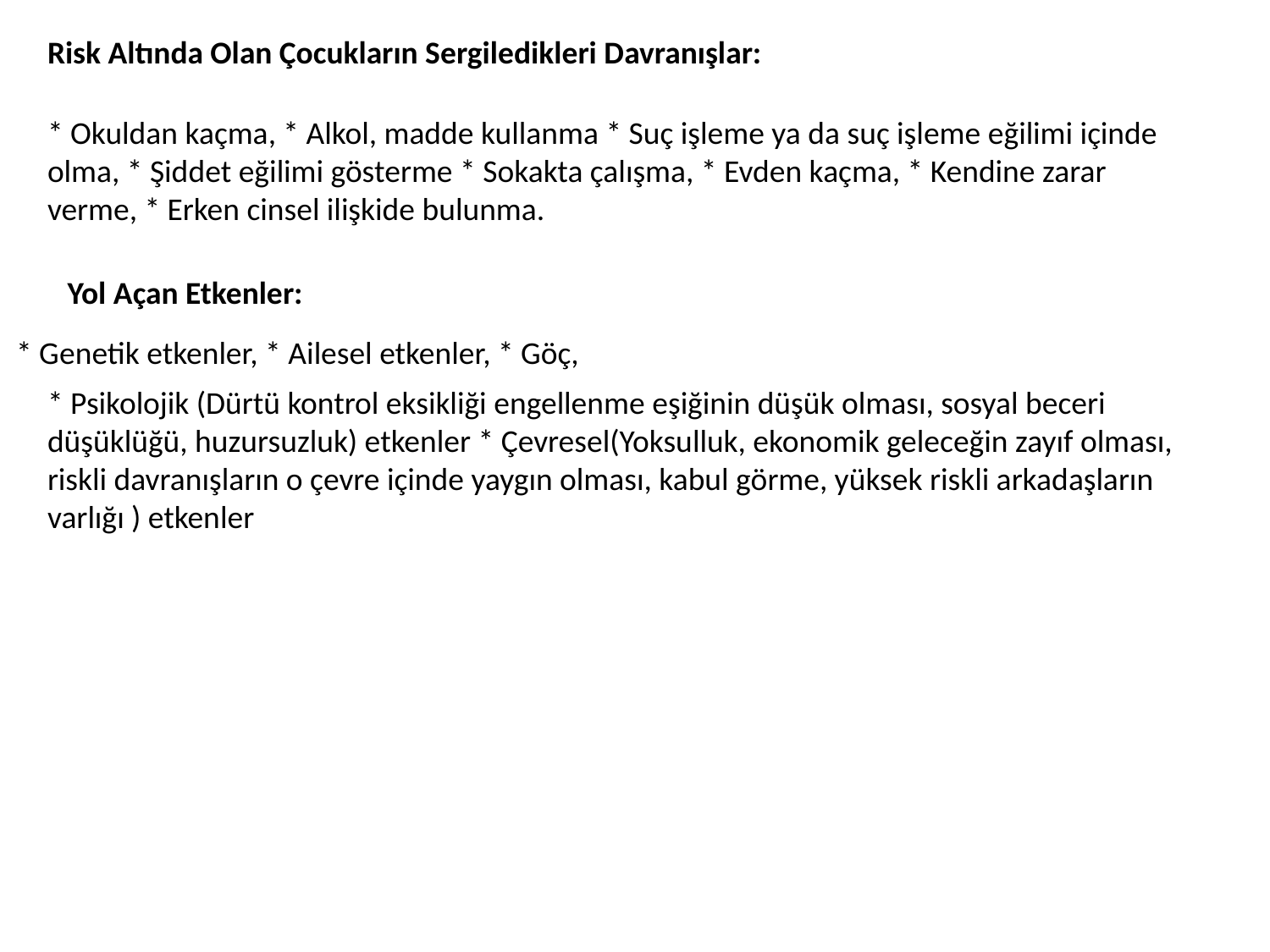

Risk Altında Olan Çocukların Sergiledikleri Davranışlar:
* Okuldan kaçma, * Alkol, madde kullanma * Suç işleme ya da suç işleme eğilimi içinde olma, * Şiddet eğilimi gösterme * Sokakta çalışma, * Evden kaçma, * Kendine zarar verme, * Erken cinsel ilişkide bulunma.
Yol Açan Etkenler:
* Genetik etkenler, * Ailesel etkenler, * Göç,
* Psikolojik (Dürtü kontrol eksikliği engellenme eşiğinin düşük olması, sosyal beceri düşüklüğü, huzursuzluk) etkenler * Çevresel(Yoksulluk, ekonomik geleceğin zayıf olması, riskli davranışların o çevre içinde yaygın olması, kabul görme, yüksek riskli arkadaşların varlığı ) etkenler